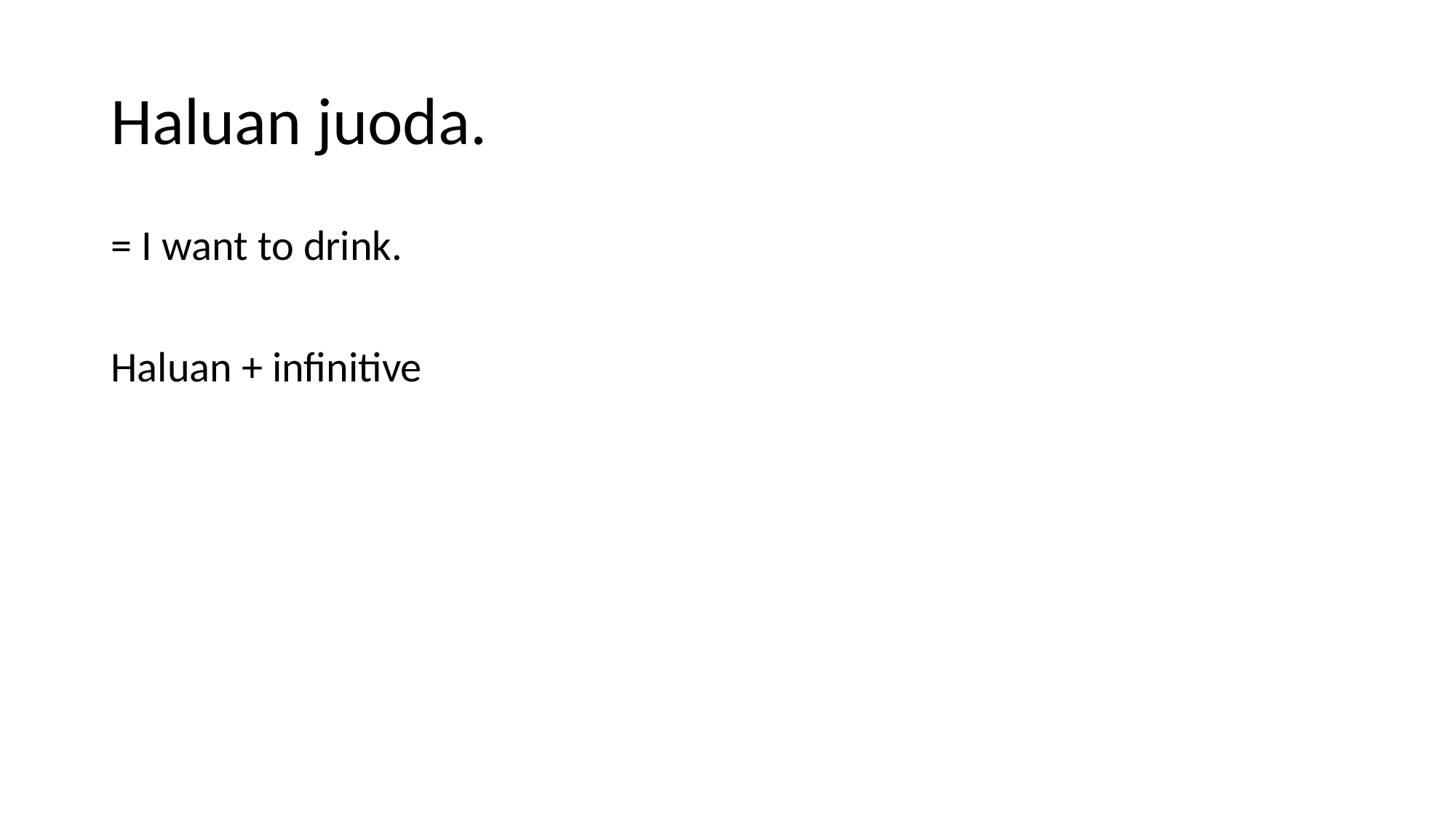

# Haluan juoda.
= I want to drink.

Haluan + infinitive